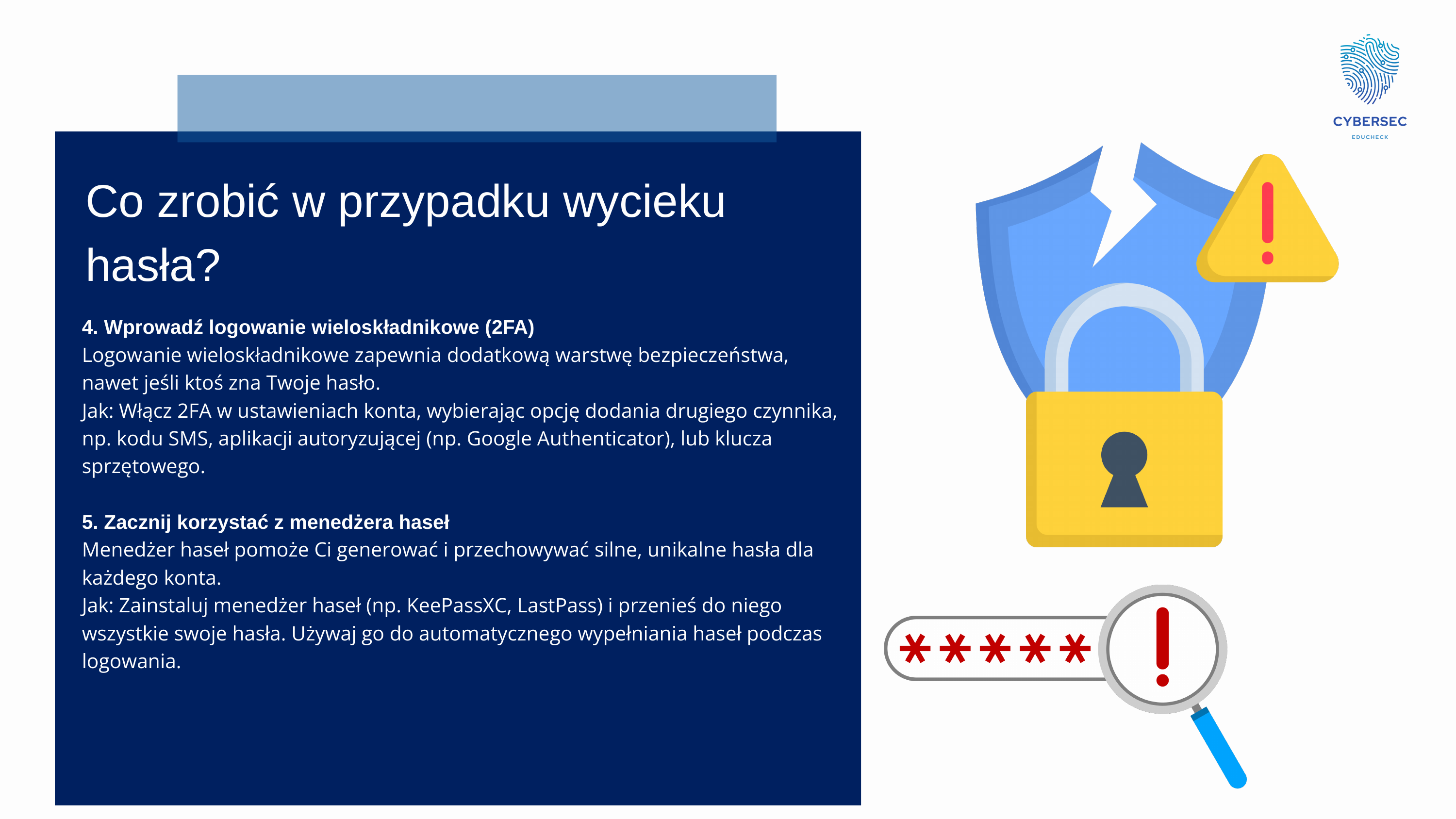

Co zrobić w przypadku wycieku hasła?
4. Wprowadź logowanie wieloskładnikowe (2FA)
Logowanie wieloskładnikowe zapewnia dodatkową warstwę bezpieczeństwa, nawet jeśli ktoś zna Twoje hasło.
Jak: Włącz 2FA w ustawieniach konta, wybierając opcję dodania drugiego czynnika, np. kodu SMS, aplikacji autoryzującej (np. Google Authenticator), lub klucza sprzętowego.

5. Zacznij korzystać z menedżera haseł
Menedżer haseł pomoże Ci generować i przechowywać silne, unikalne hasła dla każdego konta.
Jak: Zainstaluj menedżer haseł (np. KeePassXC, LastPass) i przenieś do niego wszystkie swoje hasła. Używaj go do automatycznego wypełniania haseł podczas logowania.